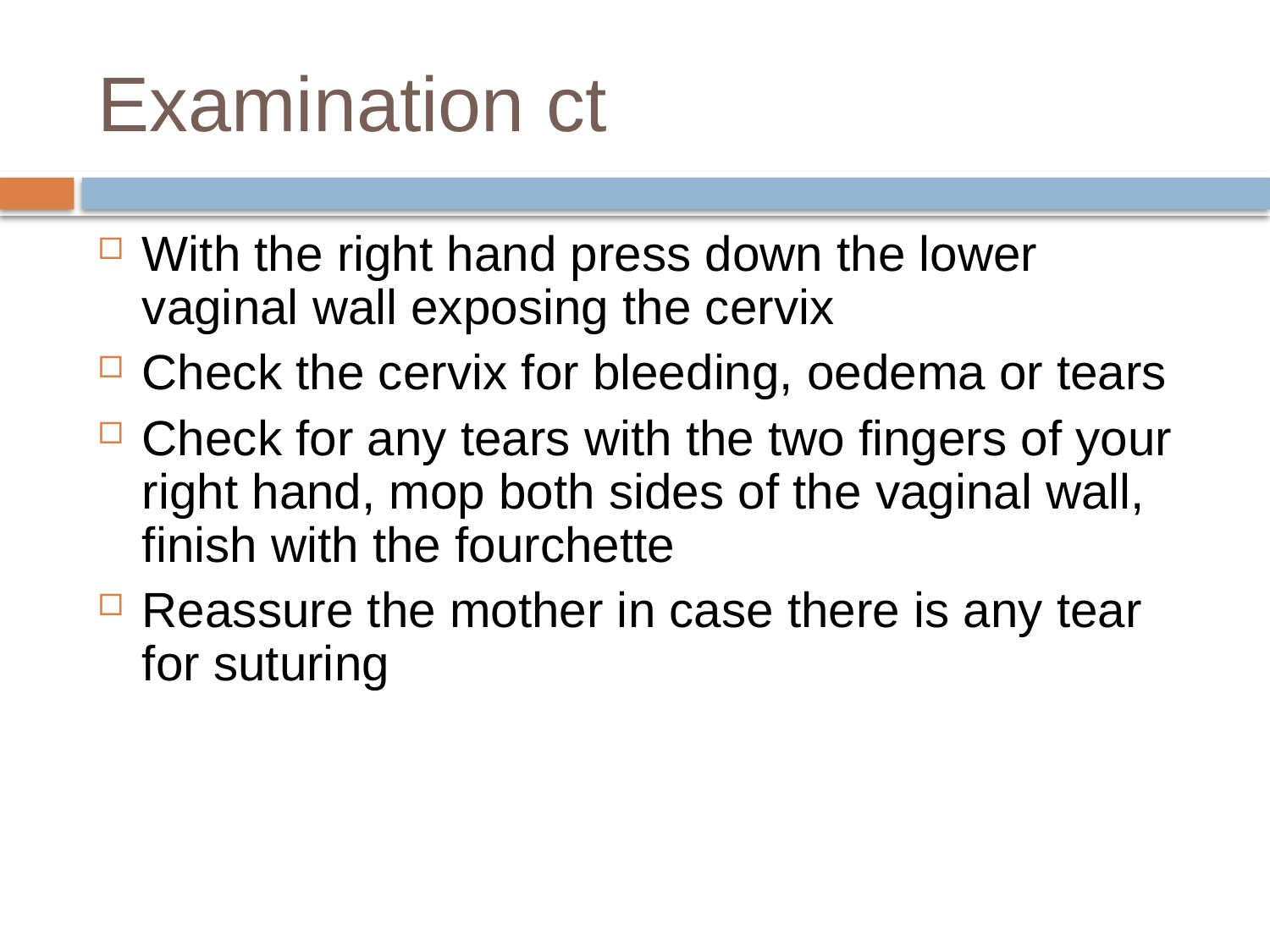

# Examination ct
With the right hand press down the lower vaginal wall exposing the cervix
Check the cervix for bleeding, oedema or tears
Check for any tears with the two fingers of your right hand, mop both sides of the vaginal wall, finish with the fourchette
Reassure the mother in case there is any tear for suturing